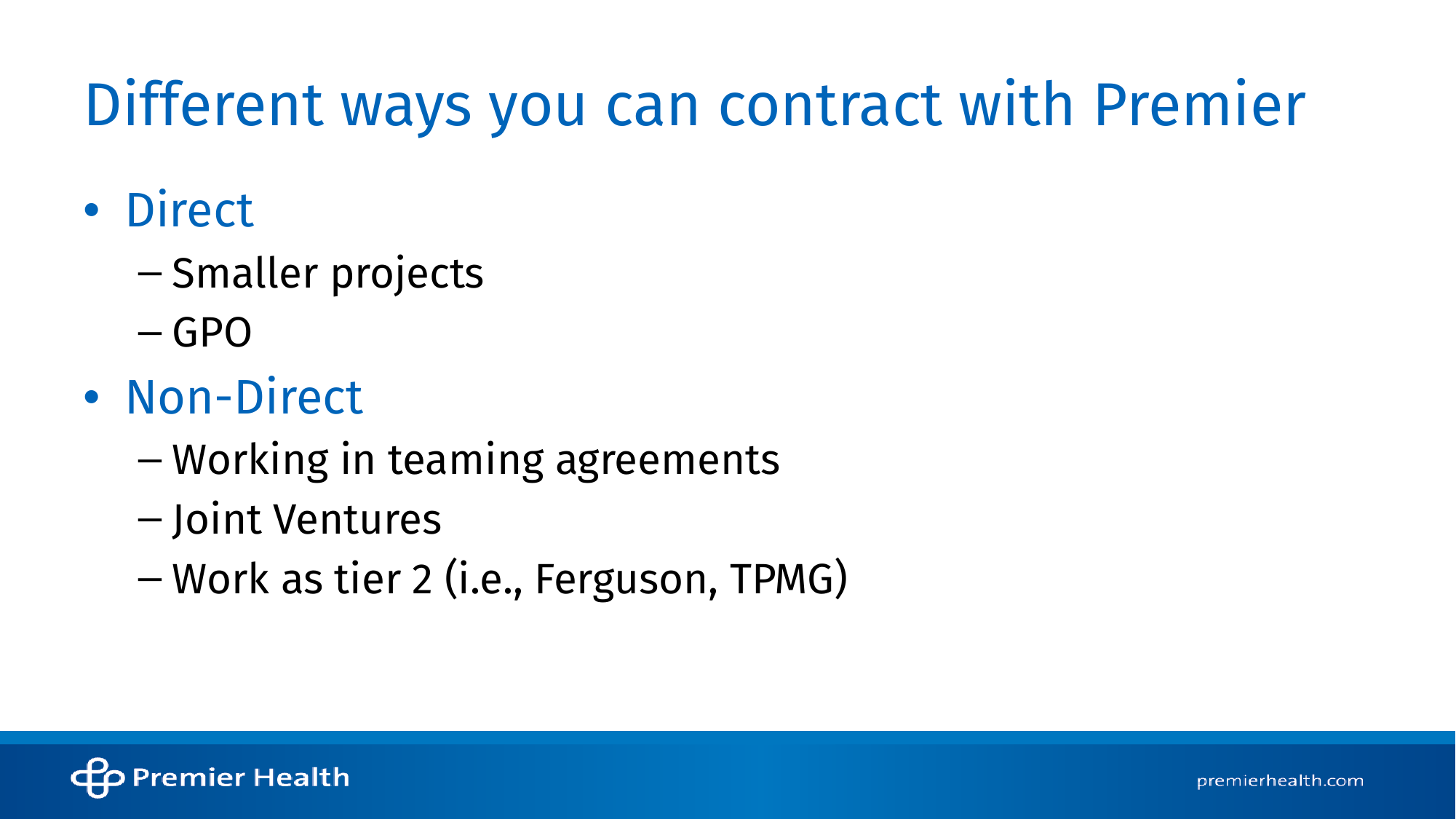

# Different ways you can contract with Premier
Direct
Smaller projects
GPO
Non-Direct
Working in teaming agreements
Joint Ventures
Work as tier 2 (i.e., Ferguson, TPMG)